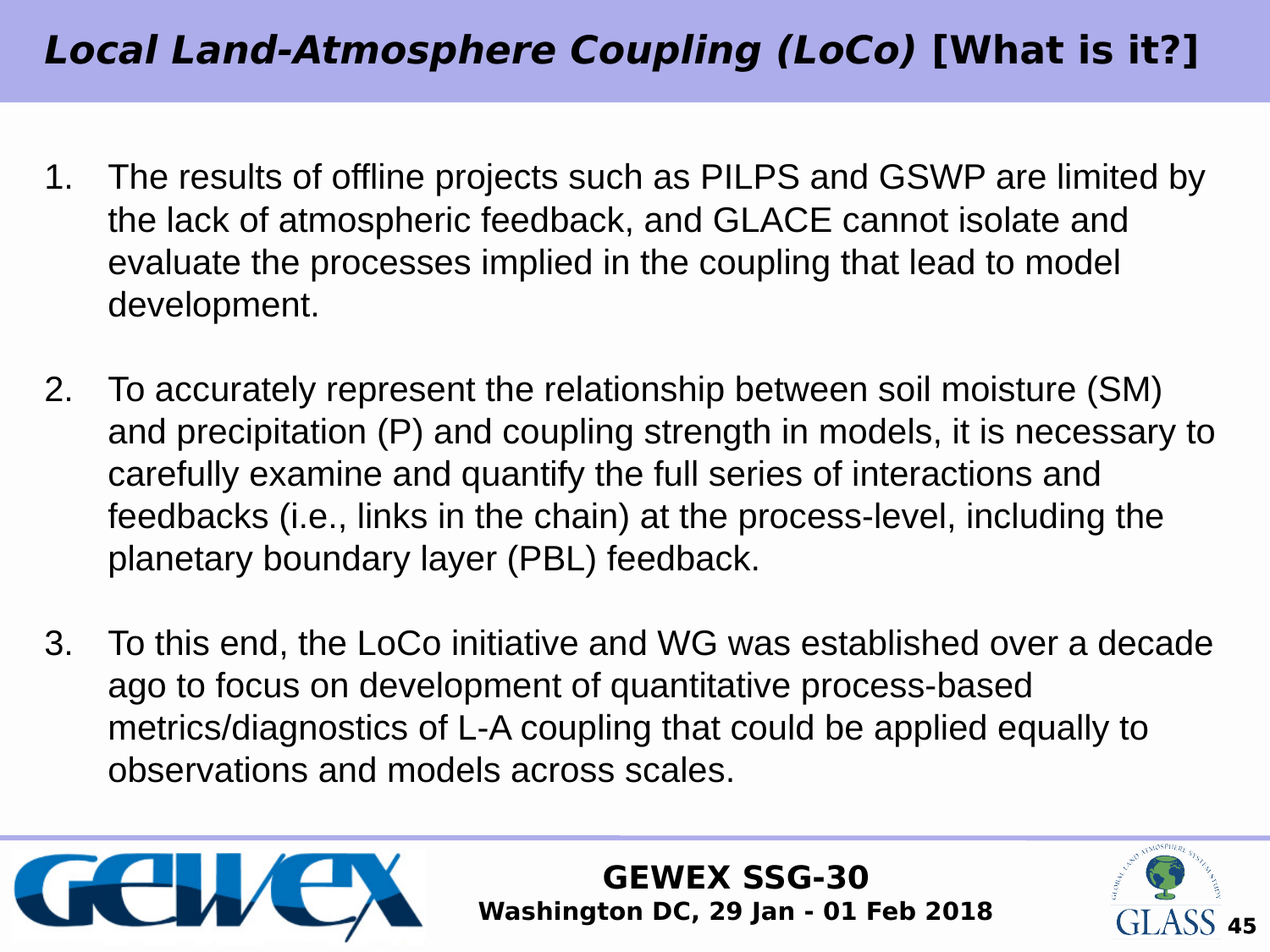

Local Land-Atmosphere Coupling (LoCo) [What is it?]

The results of offline projects such as PILPS and GSWP are limited by the lack of atmospheric feedback, and GLACE cannot isolate and evaluate the processes implied in the coupling that lead to model development.

To accurately represent the relationship between soil moisture (SM) and precipitation (P) and coupling strength in models, it is necessary to carefully examine and quantify the full series of interactions and feedbacks (i.e., links in the chain) at the process-level, including the planetary boundary layer (PBL) feedback.

To this end, the LoCo initiative and WG was established over a decade ago to focus on development of quantitative process-based metrics/diagnostics of L-A coupling that could be applied equally to observations and models across scales.

45
45